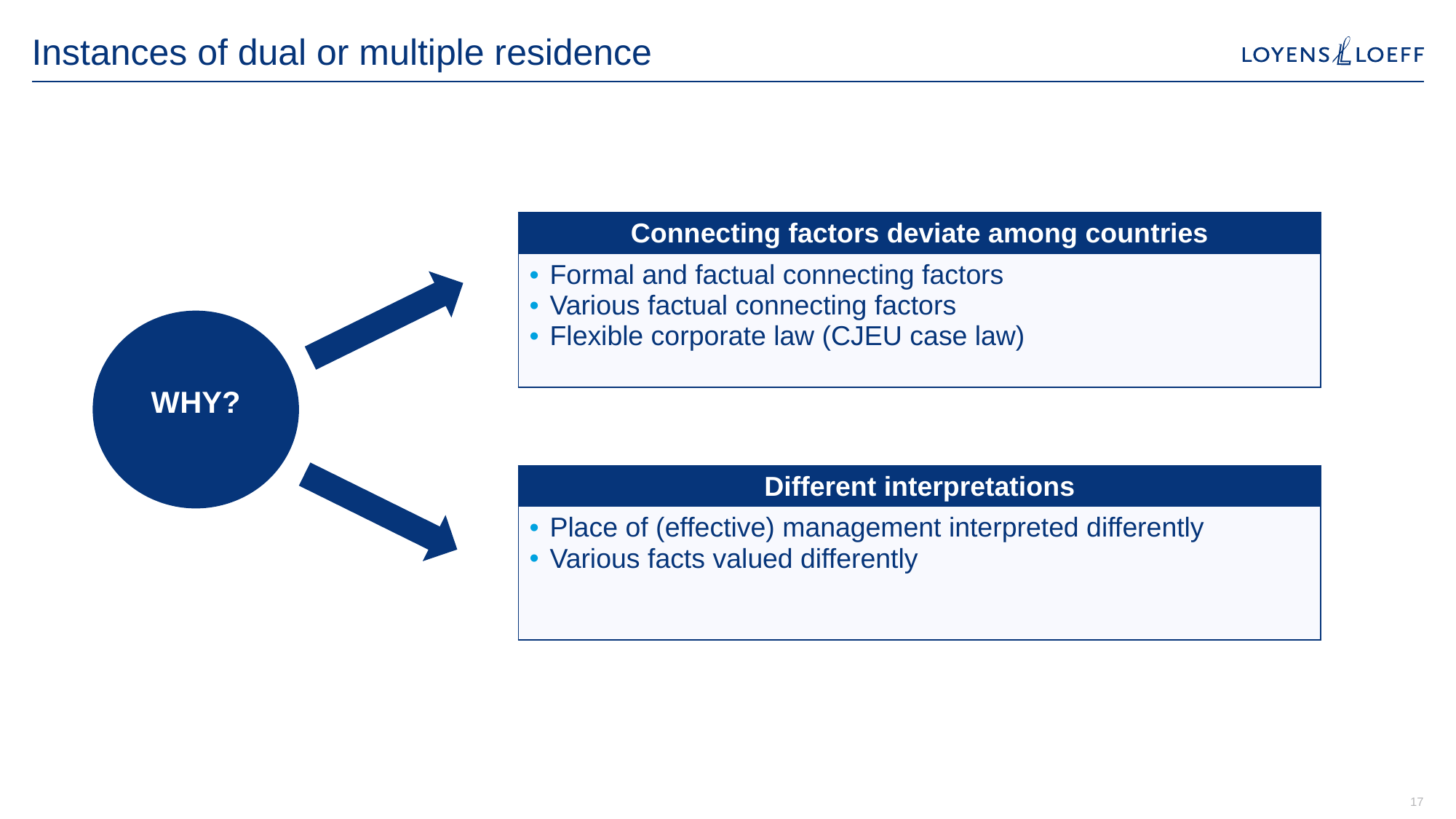

# Instances of dual or multiple residence

| Connecting factors deviate among countries |
| --- |
| Formal and factual connecting factors Various factual connecting factors Flexible corporate law (CJEU case law) |

WHY?

| Different interpretations |
| --- |
| Place of (effective) management interpreted differently Various facts valued differently |